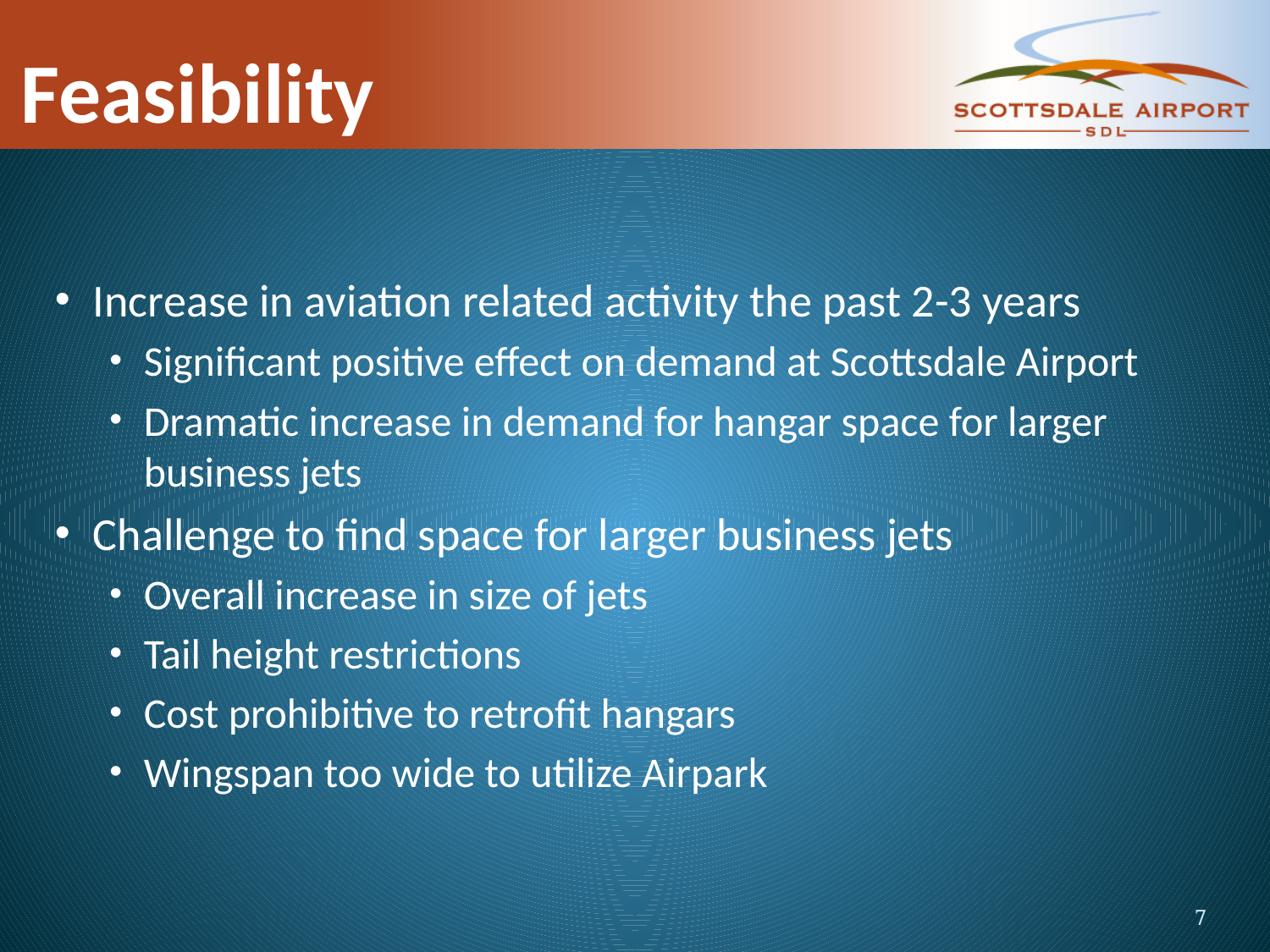

# Feasibility
Increase in aviation related activity the past 2-3 years
Significant positive effect on demand at Scottsdale Airport
Dramatic increase in demand for hangar space for larger business jets
Challenge to find space for larger business jets
Overall increase in size of jets
Tail height restrictions
Cost prohibitive to retrofit hangars
Wingspan too wide to utilize Airpark

7